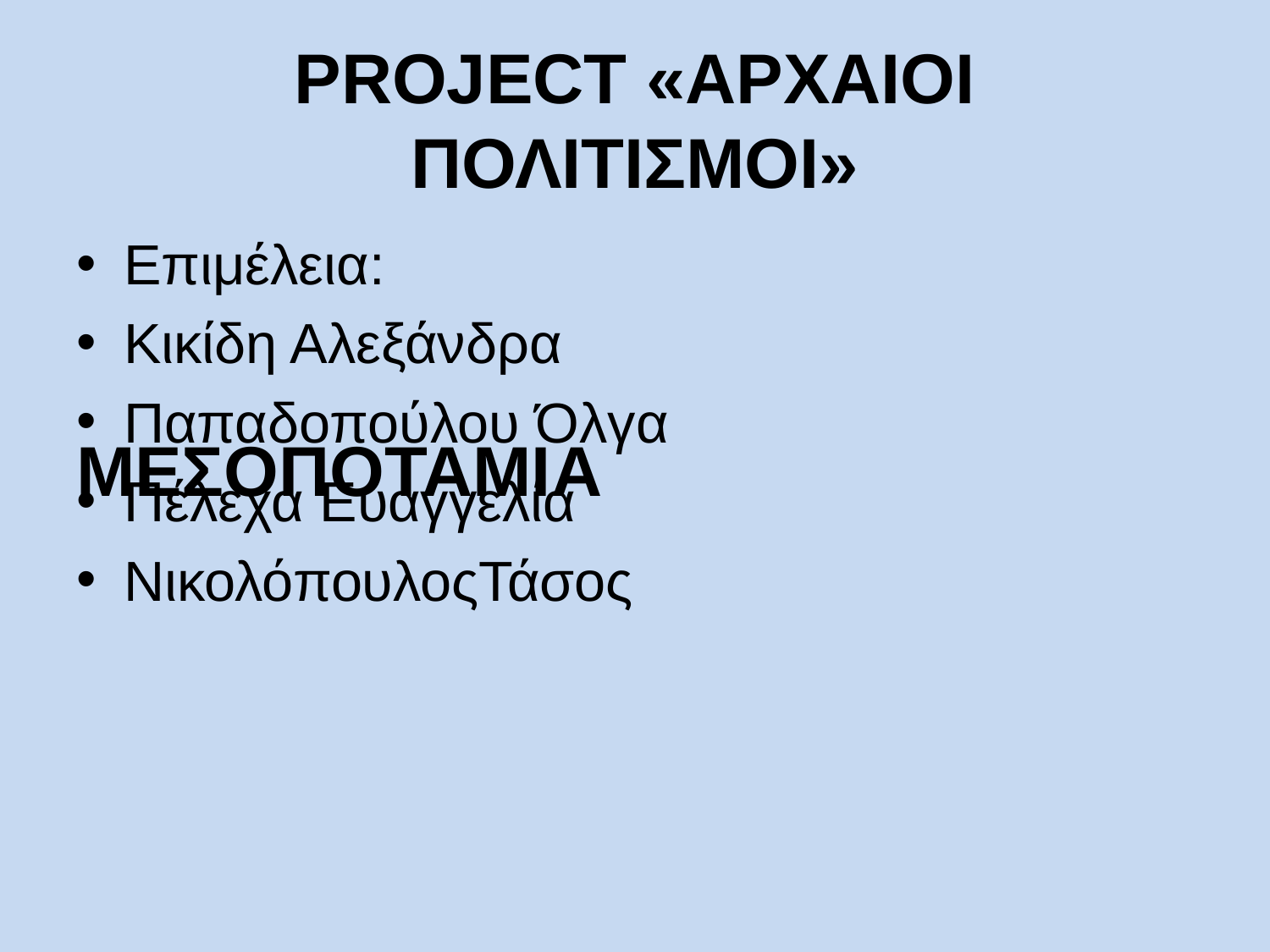

# PROJECT «ΑΡΧΑΙΟΙ ΠΟΛΙΤΙΣΜΟΙ»

ΜΕΣΟΠΟΤΑΜΙΑ
Επιμέλεια:
Κικίδη Αλεξάνδρα
Παπαδοπούλου Όλγα
Πέλεχα Ευαγγελία
ΝικολόπουλοςΤάσος